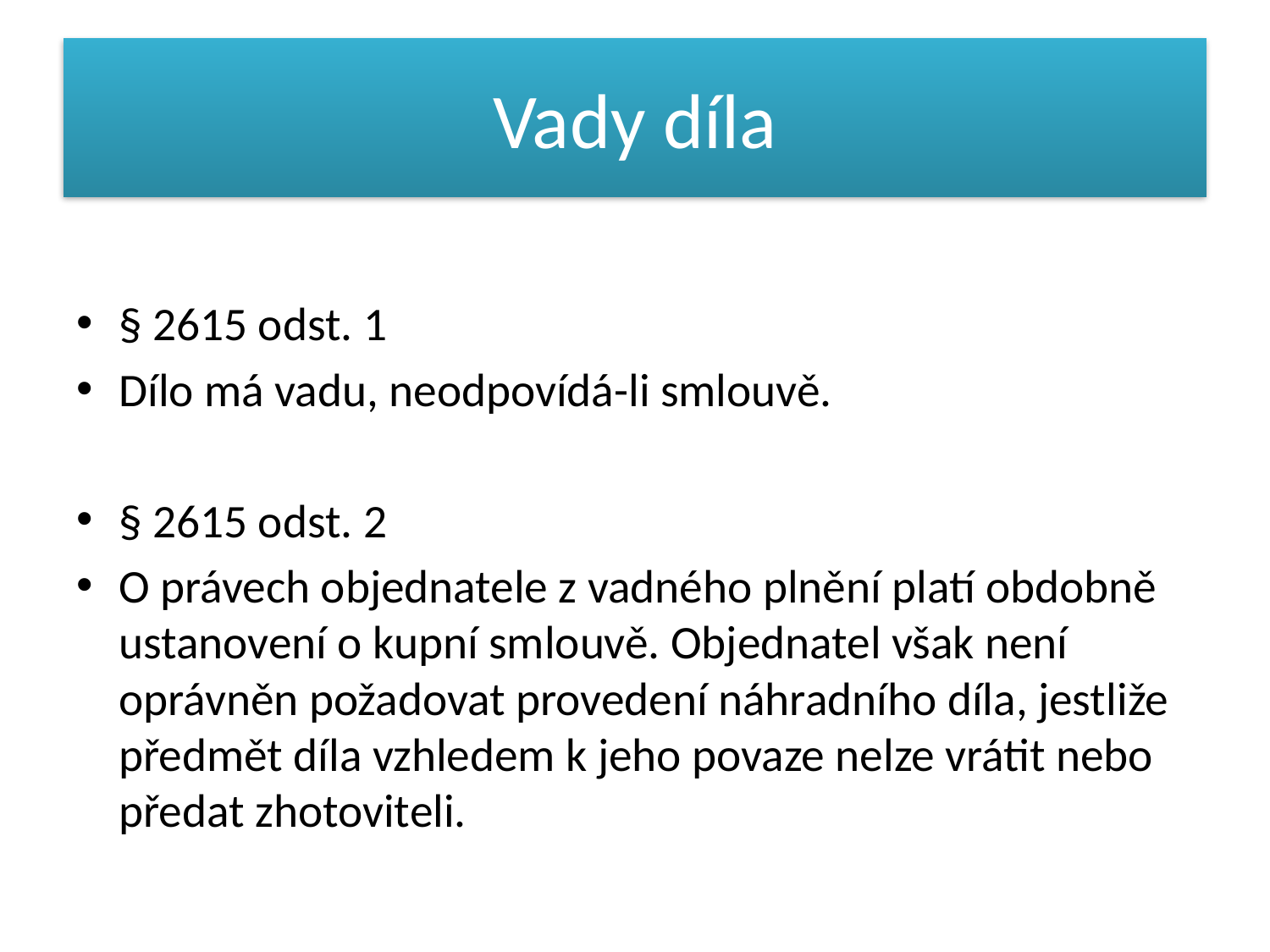

# Vady díla

§ 2615 odst. 1
Dílo má vadu, neodpovídá-li smlouvě.

§ 2615 odst. 2
O právech objednatele z vadného plnění platí obdobně ustanovení o kupní smlouvě. Objednatel však není oprávněn požadovat provedení náhradního díla, jestliže předmět díla vzhledem k jeho povaze nelze vrátit nebo předat zhotoviteli.